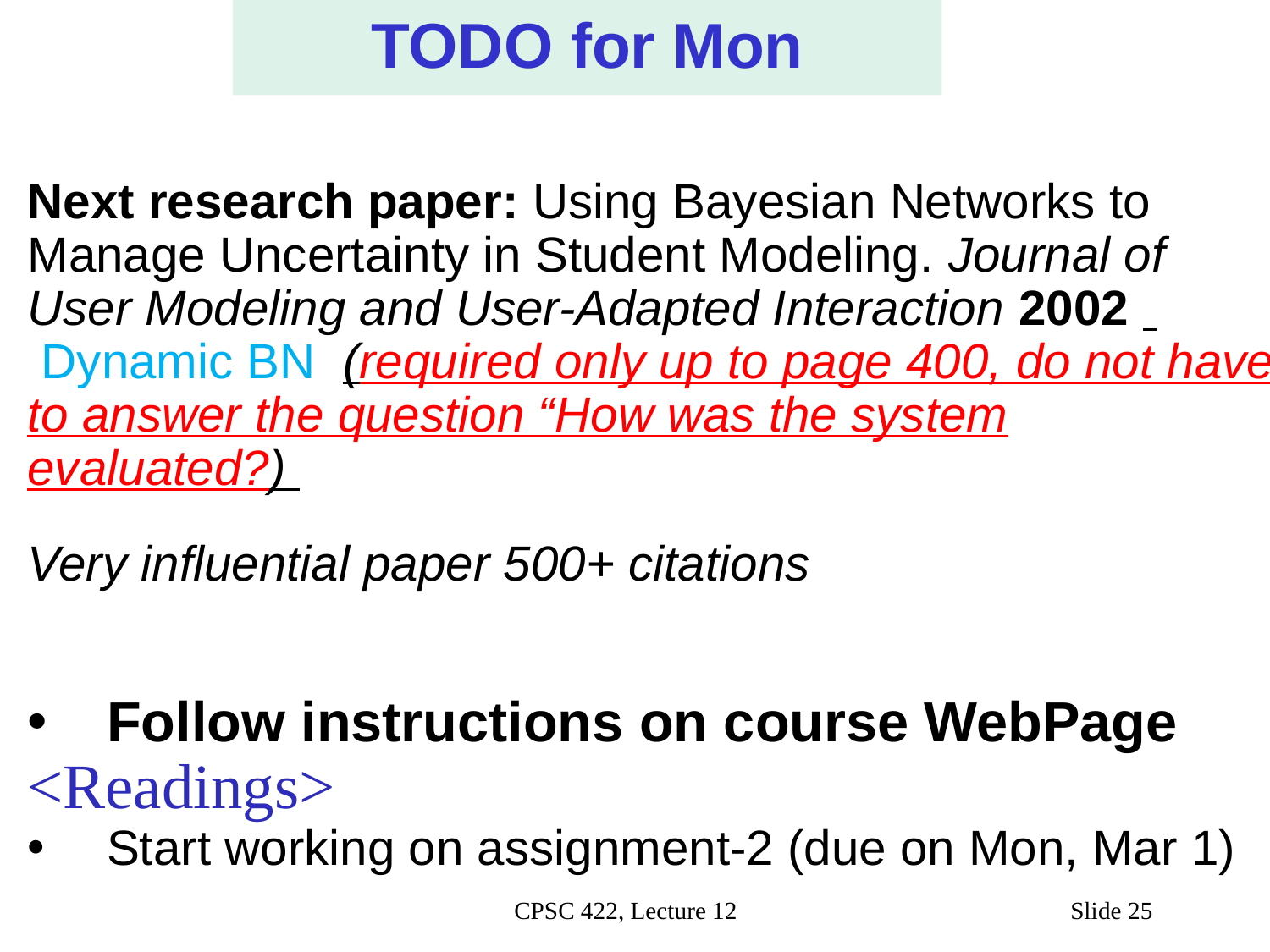

TODO for Mon

Next research paper: Using Bayesian Networks to Manage Uncertainty in Student Modeling. Journal of User Modeling and User-Adapted Interaction 2002   Dynamic BN  (required only up to page 400, do not have to answer the question “How was the system evaluated?)
Very influential paper 500+ citations

Follow instructions on course WebPage
<Readings>
Start working on assignment-2 (due on Mon, Mar 1)

#
CPSC 422, Lecture 12
Slide 25